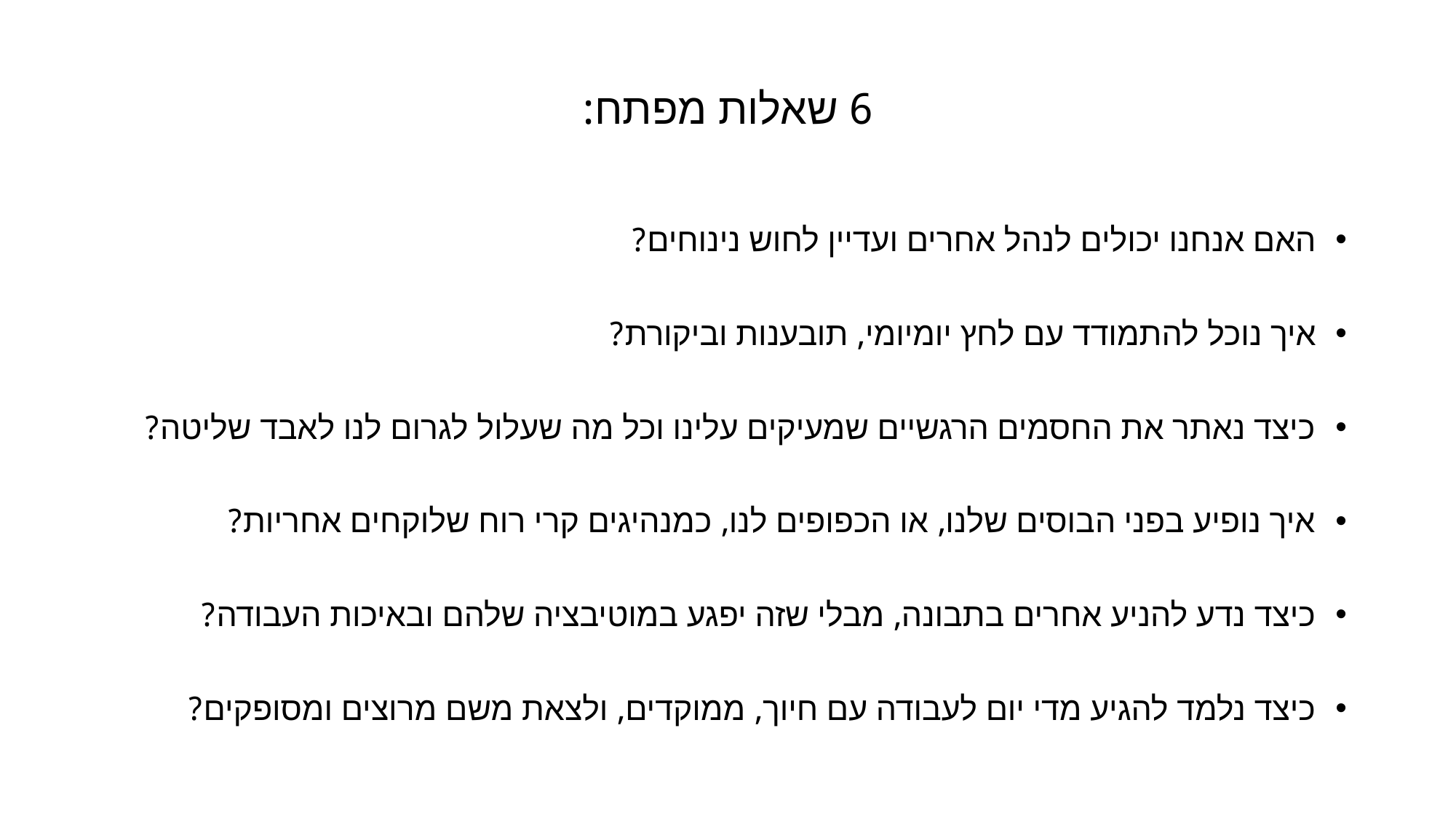

# 6 שאלות מפתח:
האם אנחנו יכולים לנהל אחרים ועדיין לחוש נינוחים?

איך נוכל להתמודד עם לחץ יומיומי, תובענות וביקורת?

כיצד נאתר את החסמים הרגשיים שמעיקים עלינו וכל מה שעלול לגרום לנו לאבד שליטה?

איך נופיע בפני הבוסים שלנו, או הכפופים לנו, כמנהיגים קרי רוח שלוקחים אחריות?

כיצד נדע להניע אחרים בתבונה, מבלי שזה יפגע במוטיבציה שלהם ובאיכות העבודה?

כיצד נלמד להגיע מדי יום לעבודה עם חיוך, ממוקדים, ולצאת משם מרוצים ומסופקים?